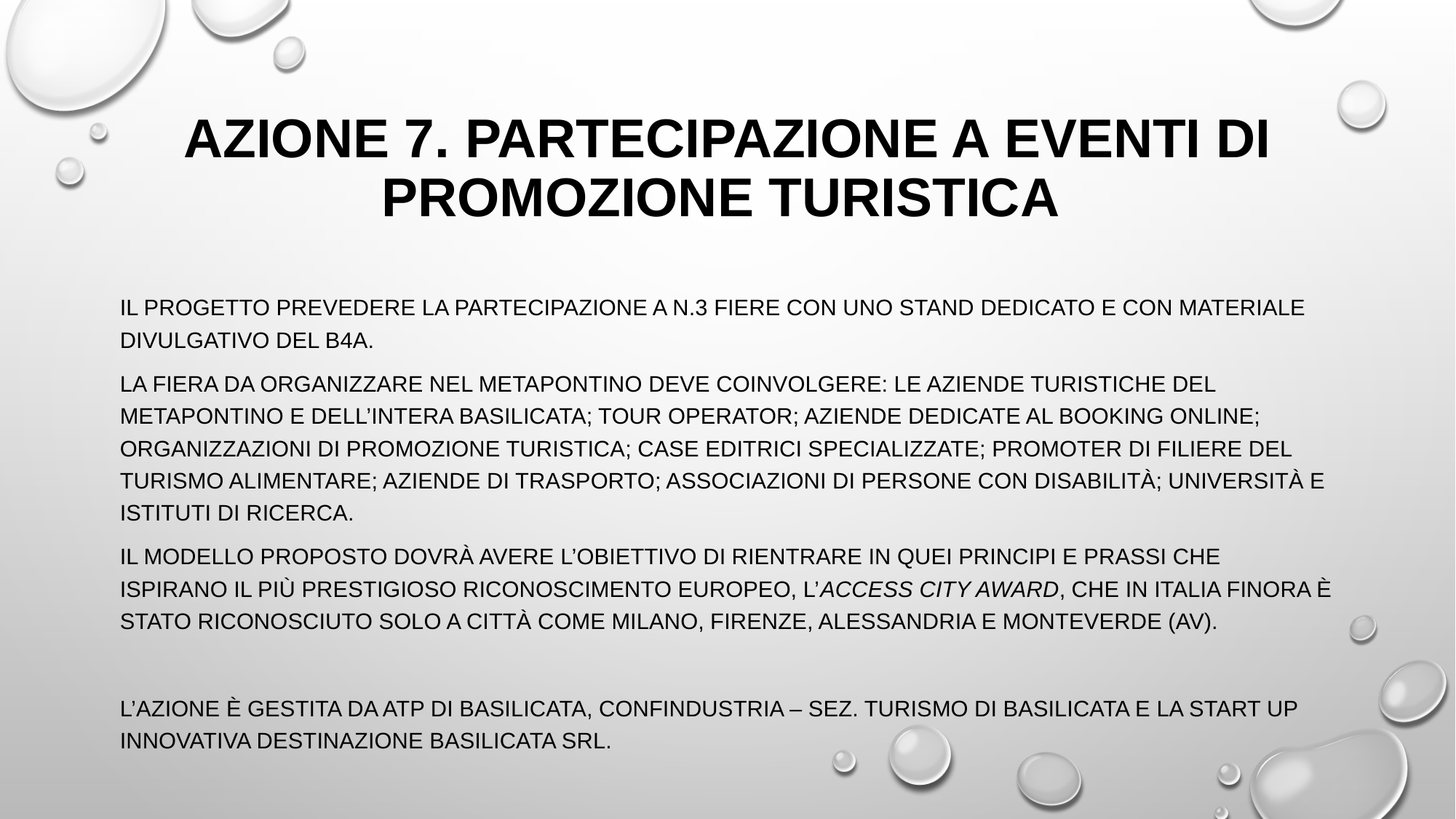

# AZIONE 7. PARTECIPAZIONE A EVENTI DI PROMOZIONE TURISTICA
Il progetto prevedere la partecipazione a n.3 fiere con uno stand dedicato e con materiale divulgativo del B4A.
La fiera da organizzare nel Metapontino deve coinvolgere: le aziende turistiche del Metapontino e dell’intera Basilicata; tour operator; aziende dedicate al booking online; organizzazioni di promozione turistica; case editrici specializzate; promoter di filiere del turismo alimentare; aziende di trasporto; associazioni di persone con disabilità; università e istituti di ricerca.
Il modello proposto dovrà avere l’obiettivo di rientrare in quei principi e prassi che ispirano il più prestigioso riconoscimento europeo, l’Access City Award, che in Italia finora è stato riconosciuto solo a città come Milano, Firenze, Alessandria e Monteverde (AV).

L’azione è gestita da ATP di Basilicata, Confindustria – sez. Turismo di Basilicata e la start up innovativa Destinazione Basilicata srl.